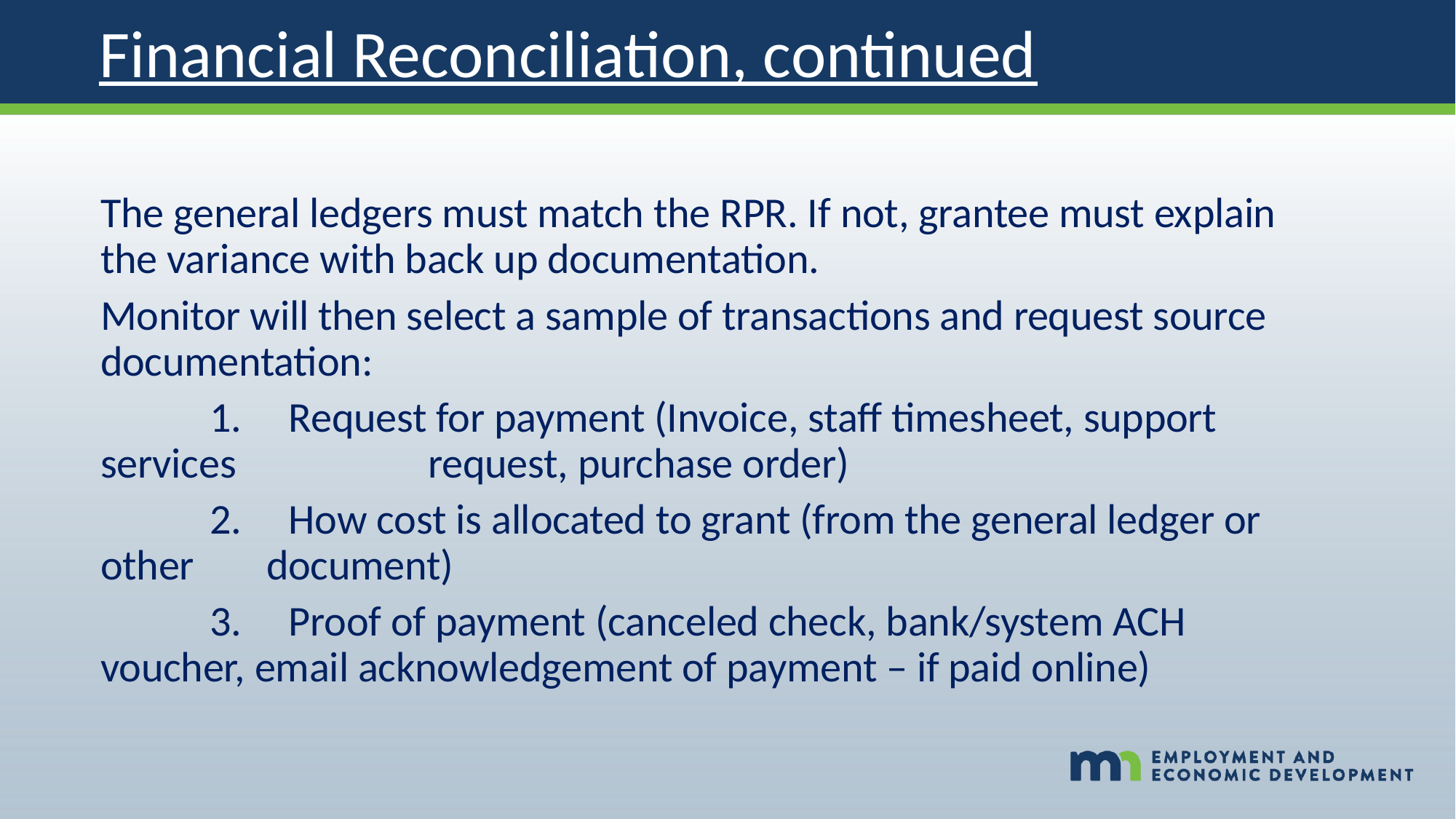

# Financial Reconciliation, continued
The general ledgers must match the RPR. If not, grantee must explain the variance with back up documentation.
Monitor will then select a sample of transactions and request source documentation:
	1.     Request for payment (Invoice, staff timesheet, support services 		request, purchase order)
	2.     How cost is allocated to grant (from the general ledger or other 	      document)
	3.     Proof of payment (canceled check, bank/system ACH voucher, email acknowledgement of payment – if paid online)